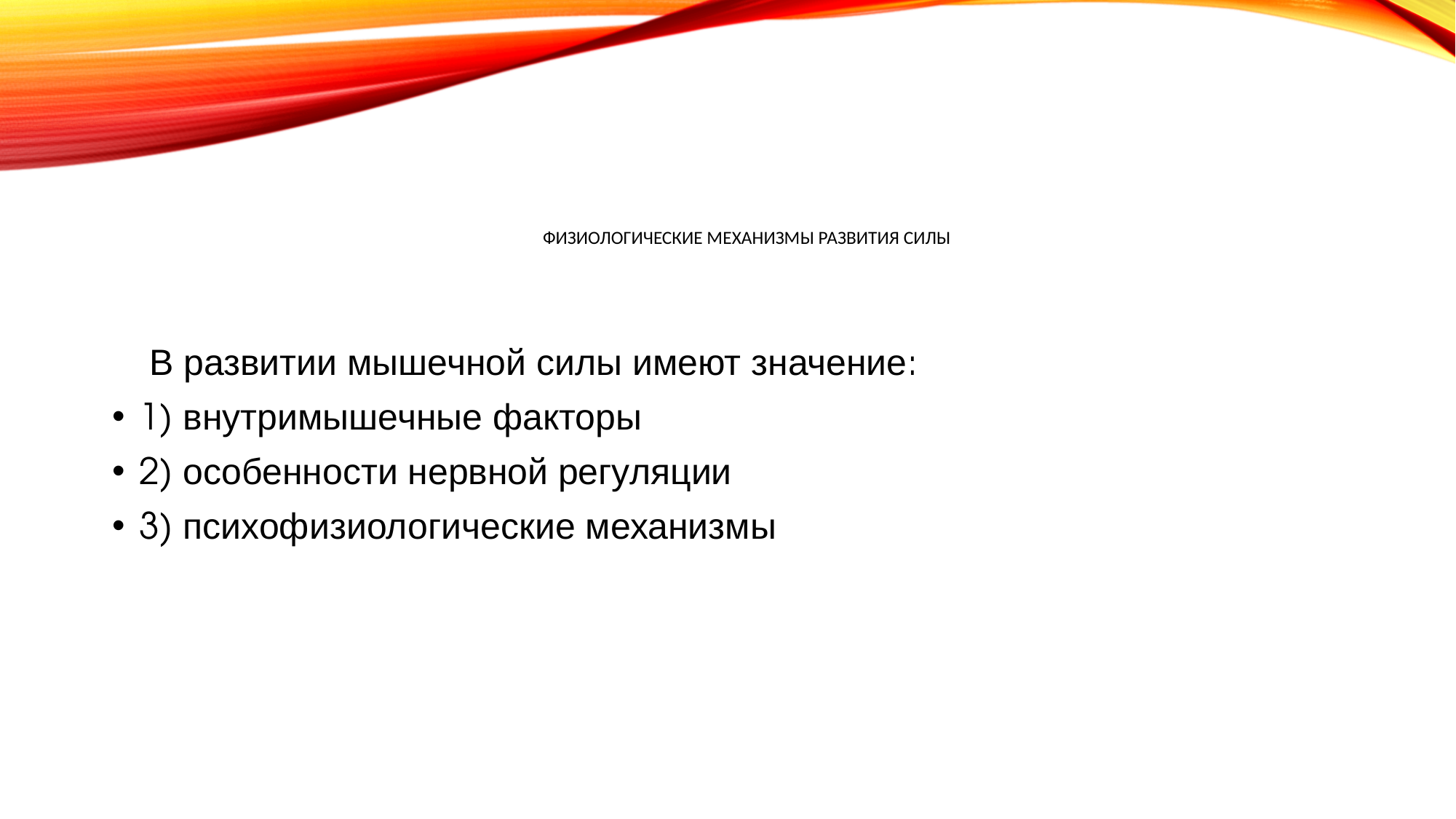

# Физиологические механизмы развития силы
    В развитии мышечной силы имеют значение:
1) внутримышечные факторы
2) особенности нервной регуляции
3) психофизиологические механизмы